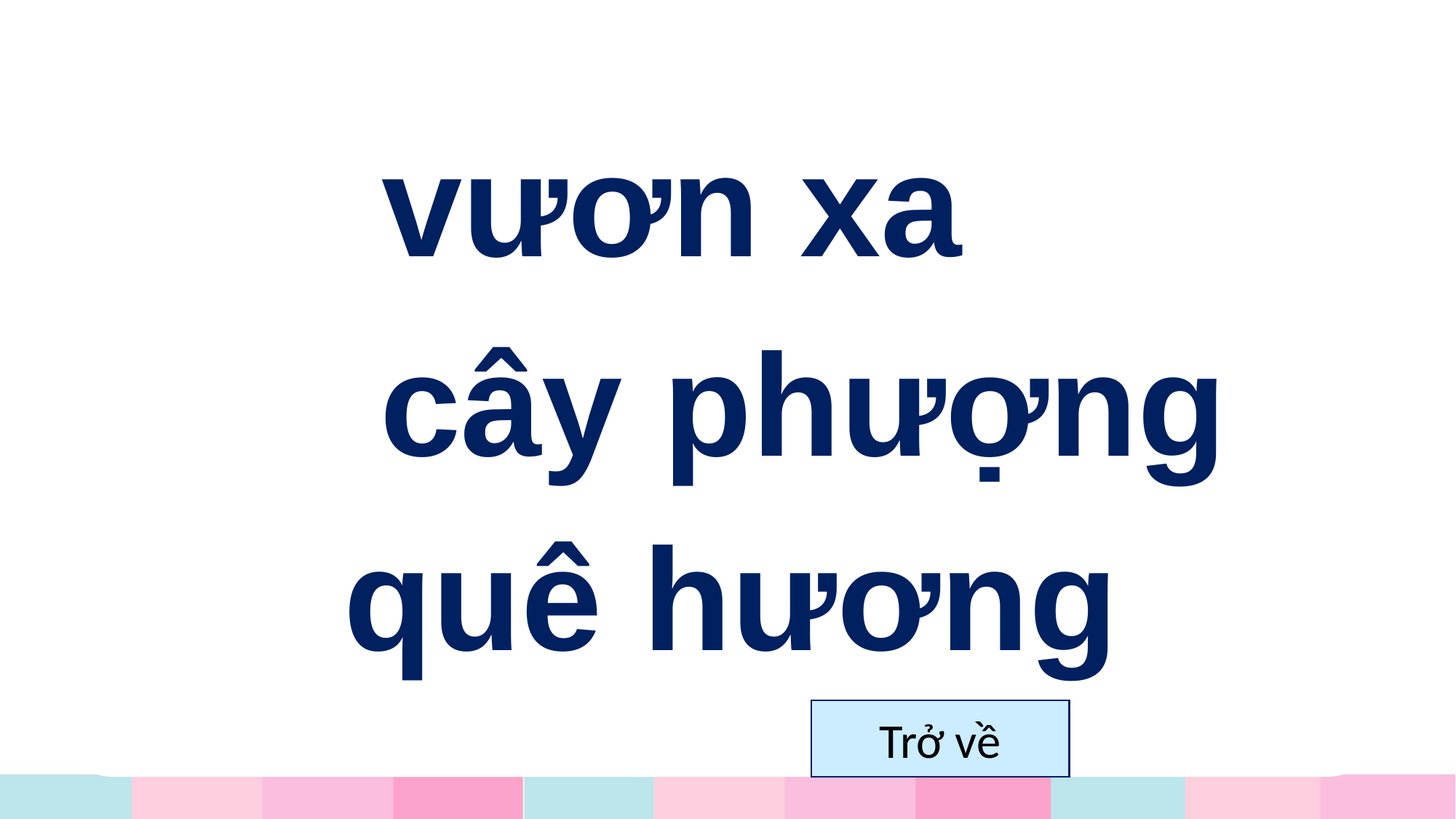

vươn xa
cây phượng
quê hương
Trở về